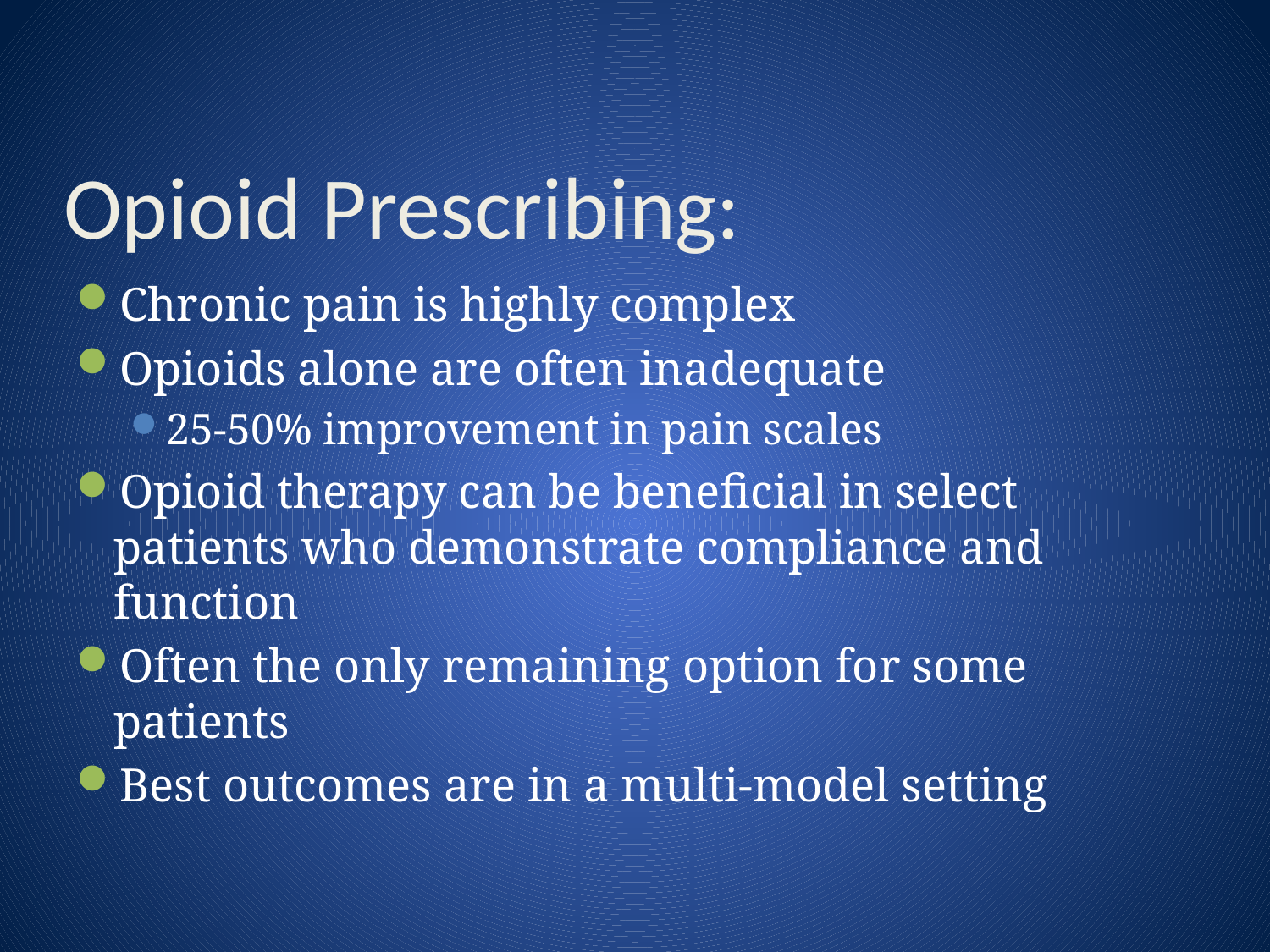

# Opioid Prescribing:
Chronic pain is highly complex
Opioids alone are often inadequate
25-50% improvement in pain scales
Opioid therapy can be beneficial in select patients who demonstrate compliance and function
Often the only remaining option for some patients
Best outcomes are in a multi-model setting